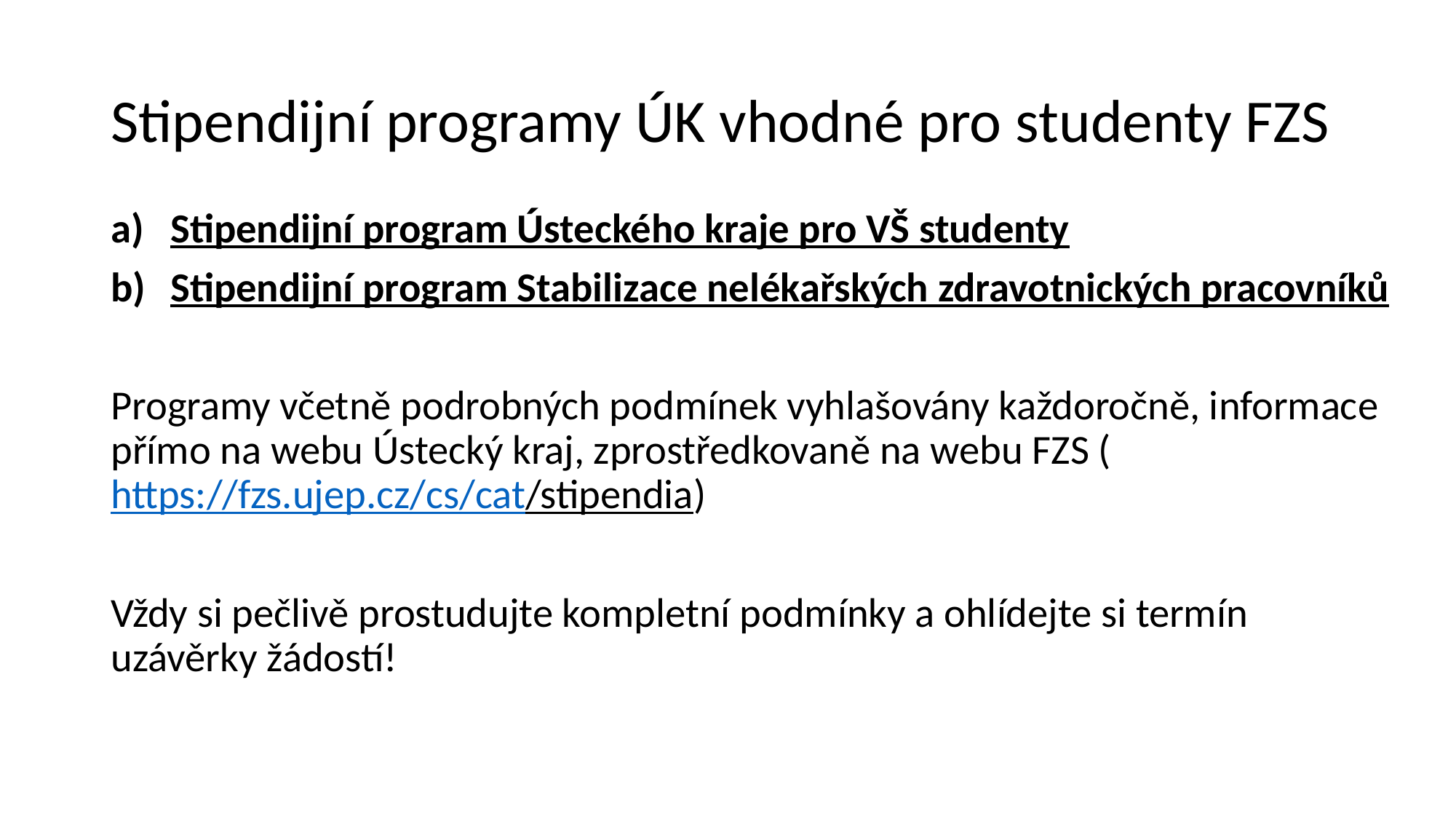

# Stipendijní programy ÚK vhodné pro studenty FZS
Stipendijní program Ústeckého kraje pro VŠ studenty
Stipendijní program Stabilizace nelékařských zdravotnických pracovníků

Programy včetně podrobných podmínek vyhlašovány každoročně, informace přímo na webu Ústecký kraj, zprostředkovaně na webu FZS (https://fzs.ujep.cz/cs/cat/stipendia)

Vždy si pečlivě prostudujte kompletní podmínky a ohlídejte si termín uzávěrky žádostí!